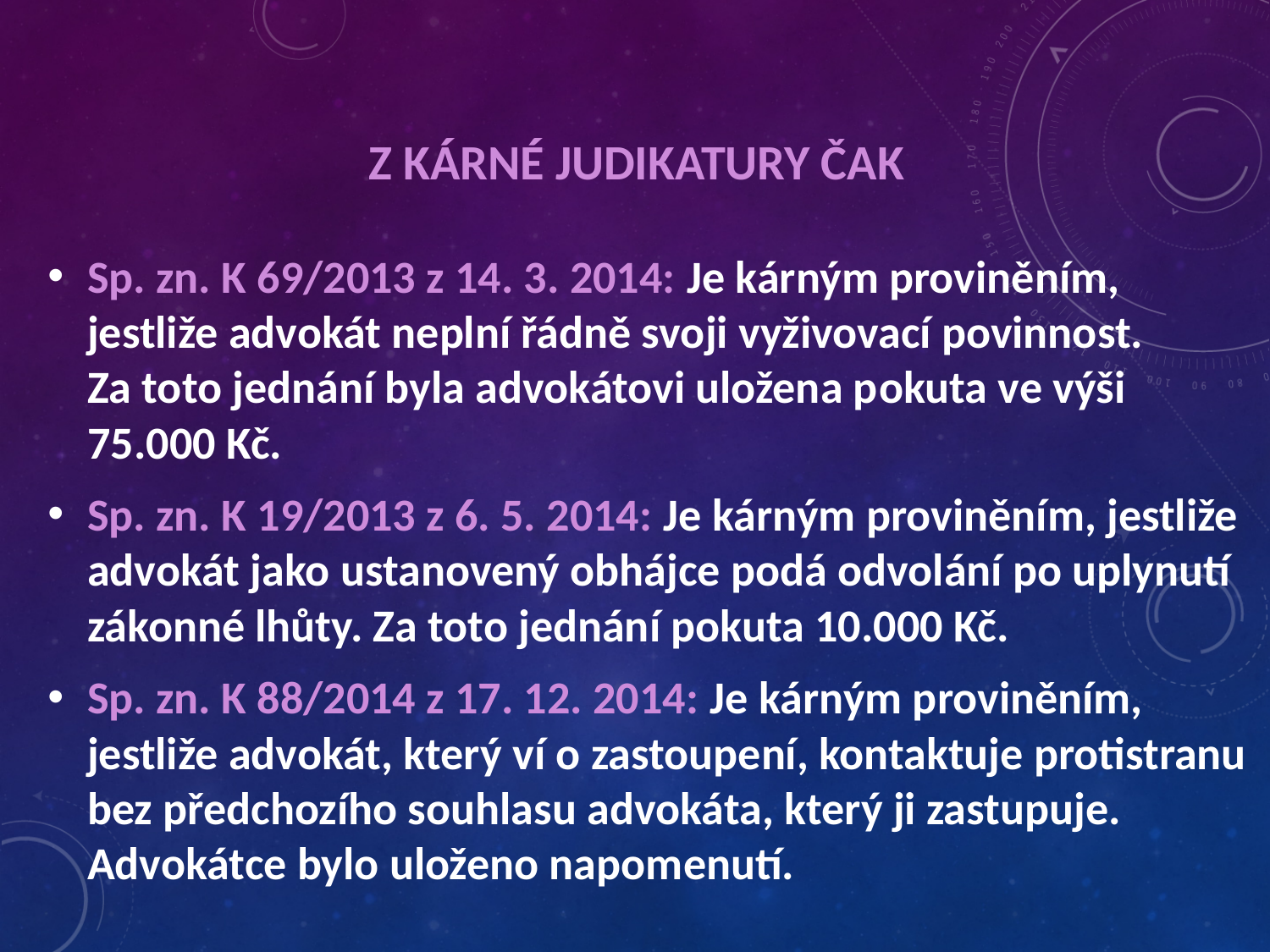

# Z kárné judikatury ČAK

Sp. zn. K 69/2013 z 14. 3. 2014: Je kárným proviněním, jestliže advokát neplní řádně svoji vyživovací povinnost.       Za toto jednání byla advokátovi uložena pokuta ve výši         75.000 Kč.
Sp. zn. K 19/2013 z 6. 5. 2014: Je kárným proviněním, jestliže advokát jako ustanovený obhájce podá odvolání po uplynutí zákonné lhůty. Za toto jednání pokuta 10.000 Kč.
Sp. zn. K 88/2014 z 17. 12. 2014: Je kárným proviněním, jestliže advokát, který ví o zastoupení, kontaktuje protistranu bez předchozího souhlasu advokáta, který ji zastupuje. Advokátce bylo uloženo napomenutí.